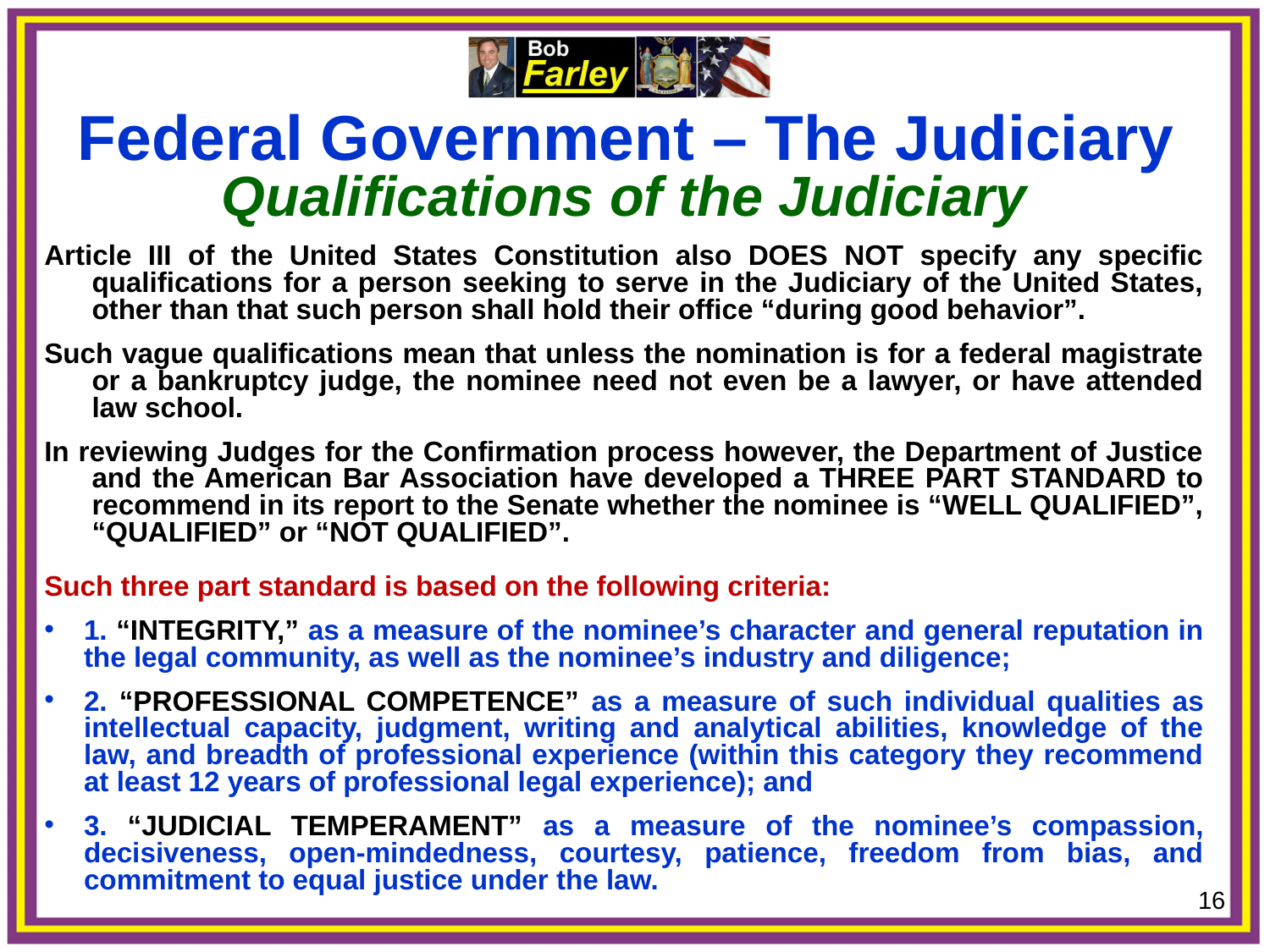

Federal Government – The Judiciary
Qualifications of the Judiciary

Article III of the United States Constitution also DOES NOT specify any specific qualifications for a person seeking to serve in the Judiciary of the United States, other than that such person shall hold their office “during good behavior”.

Such vague qualifications mean that unless the nomination is for a federal magistrate or a bankruptcy judge, the nominee need not even be a lawyer, or have attended law school.

In reviewing Judges for the Confirmation process however, the Department of Justice and the American Bar Association have developed a THREE PART STANDARD to recommend in its report to the Senate whether the nominee is “WELL QUALIFIED”, “QUALIFIED” or “NOT QUALIFIED”.

Such three part standard is based on the following criteria:

1. “INTEGRITY,” as a measure of the nominee’s character and general reputation in the legal community, as well as the nominee’s industry and diligence;

2. “PROFESSIONAL COMPETENCE” as a measure of such individual qualities as intellectual capacity, judgment, writing and analytical abilities, knowledge of the law, and breadth of professional experience (within this category they recommend at least 12 years of professional legal experience); and

3. “JUDICIAL TEMPERAMENT” as a measure of the nominee’s compassion, decisiveness, open-mindedness, courtesy, patience, freedom from bias, and commitment to equal justice under the law.
16